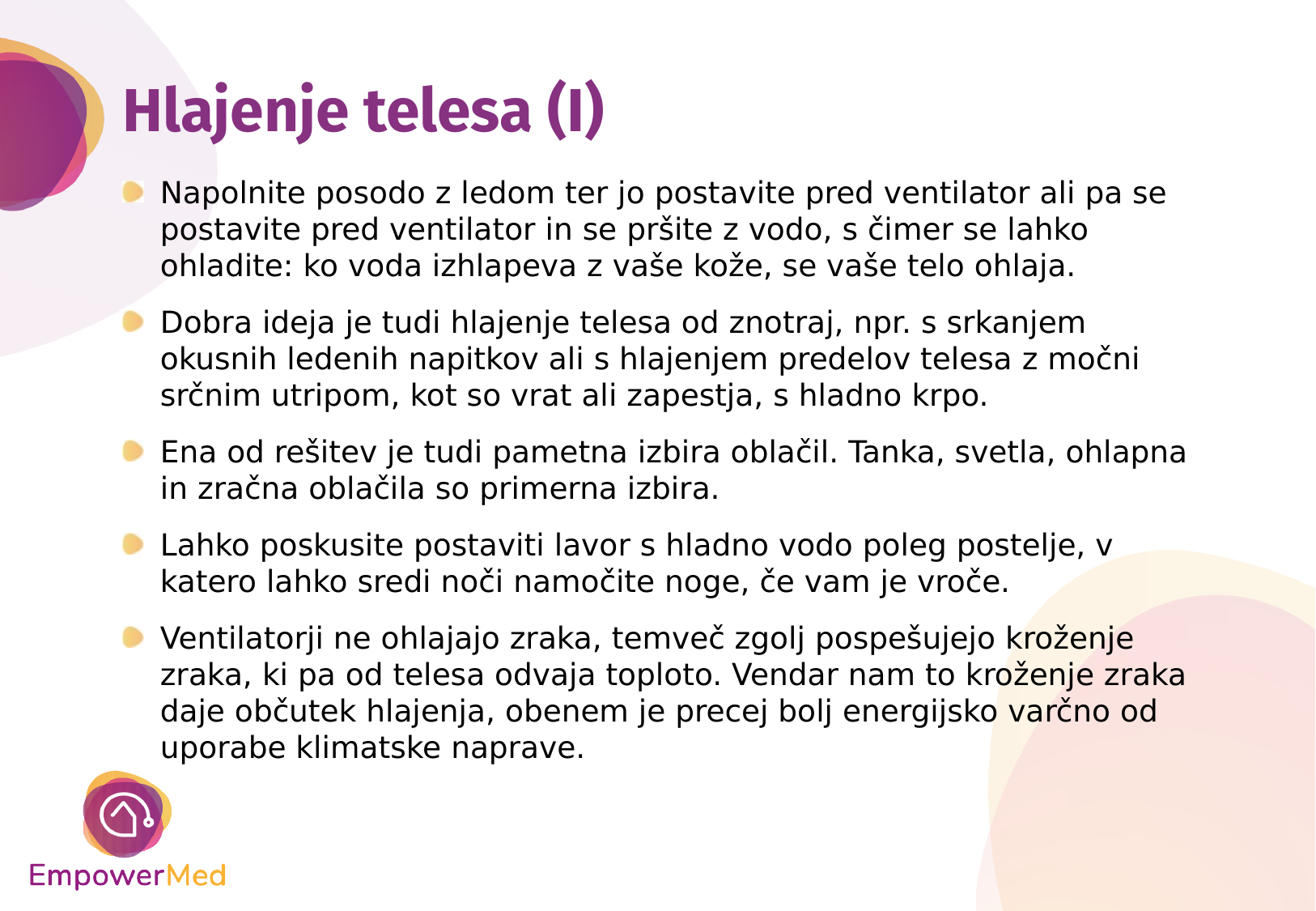

# Hlajenje telesa (I)
Napolnite posodo z ledom ter jo postavite pred ventilator ali pa se postavite pred ventilator in se pršite z vodo, s čimer se lahko ohladite: ko voda izhlapeva z vaše kože, se vaše telo ohlaja.
Dobra ideja je tudi hlajenje telesa od znotraj, npr. s srkanjem okusnih ledenih napitkov ali s hlajenjem predelov telesa z močni srčnim utripom, kot so vrat ali zapestja, s hladno krpo.
Ena od rešitev je tudi pametna izbira oblačil. Tanka, svetla, ohlapna in zračna oblačila so primerna izbira.
Lahko poskusite postaviti lavor s hladno vodo poleg postelje, v katero lahko sredi noči namočite noge, če vam je vroče.
Ventilatorji ne ohlajajo zraka, temveč zgolj pospešujejo kroženje zraka, ki pa od telesa odvaja toploto. Vendar nam to kroženje zraka daje občutek hlajenja, obenem je precej bolj energijsko varčno od uporabe klimatske naprave.